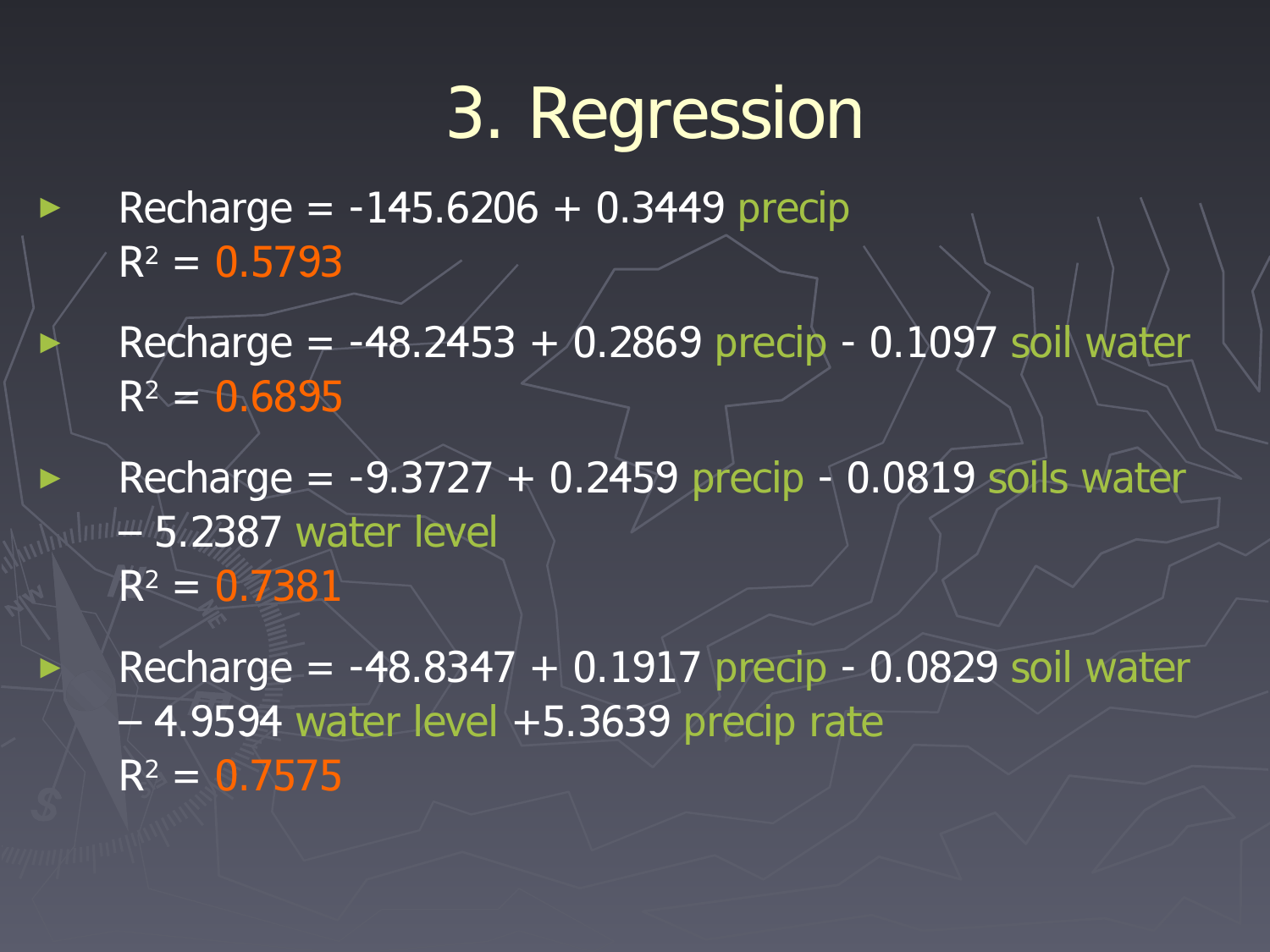

# 3. Regression
Recharge = -145.6206 + 0.3449 precip
	R2 = 0.5793

Recharge = -48.2453 + 0.2869 precip - 0.1097 soil water
	R2 = 0.6895

Recharge = -9.3727 + 0.2459 precip - 0.0819 soils water
	– 5.2387 water level
	R2 = 0.7381

Recharge = -48.8347 + 0.1917 precip - 0.0829 soil water
	– 4.9594 water level +5.3639 precip rate
	R2 = 0.7575